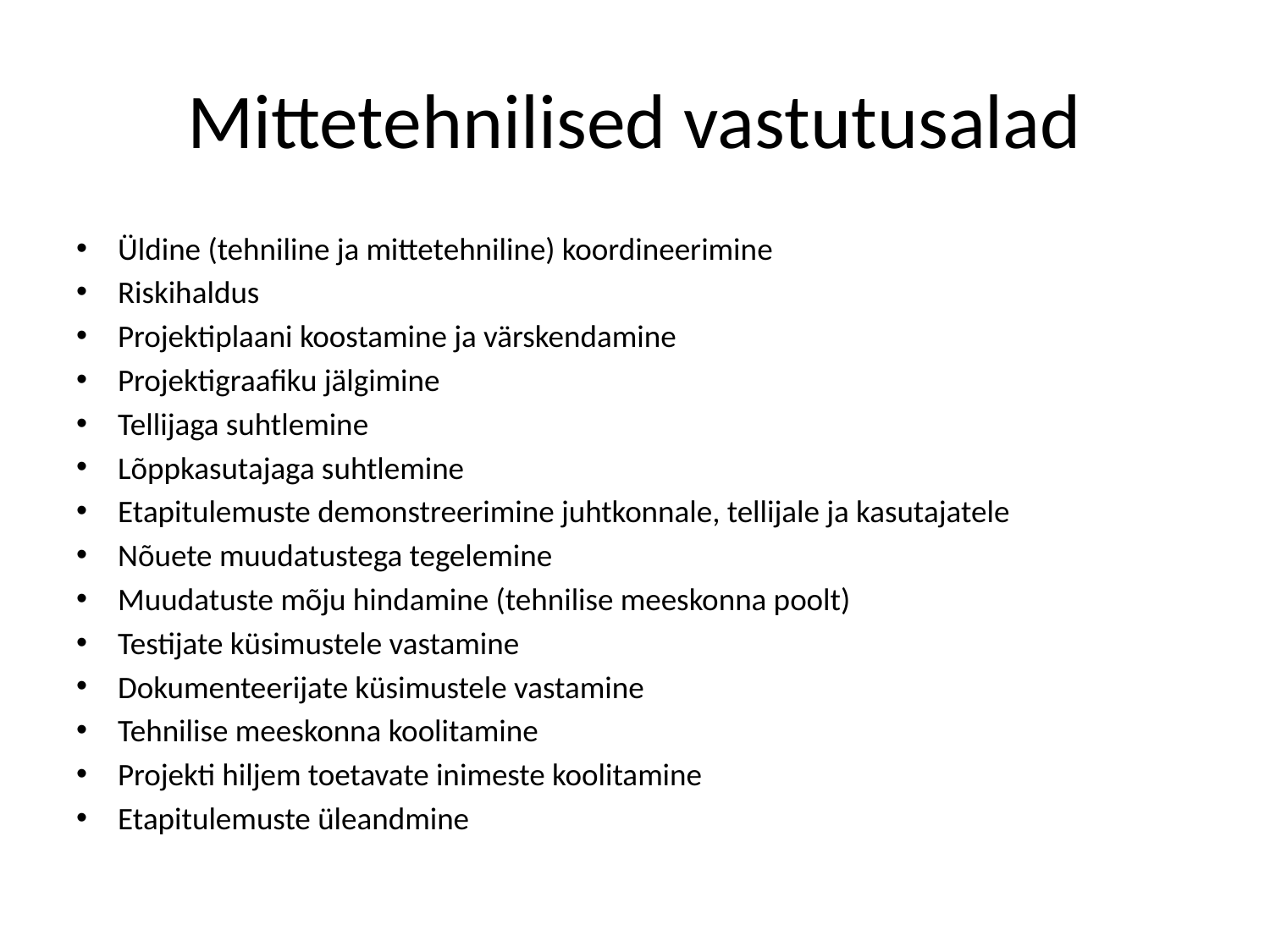

# Mittetehnilised vastutusalad
Üldine (tehniline ja mittetehniline) koordineerimine
Riskihaldus
Projektiplaani koostamine ja värskendamine
Projektigraafiku jälgimine
Tellijaga suhtlemine
Lõppkasutajaga suhtlemine
Etapitulemuste demonstreerimine juhtkonnale, tellijale ja kasutajatele
Nõuete muudatustega tegelemine
Muudatuste mõju hindamine (tehnilise meeskonna poolt)
Testijate küsimustele vastamine
Dokumenteerijate küsimustele vastamine
Tehnilise meeskonna koolitamine
Projekti hiljem toetavate inimeste koolitamine
Etapitulemuste üleandmine